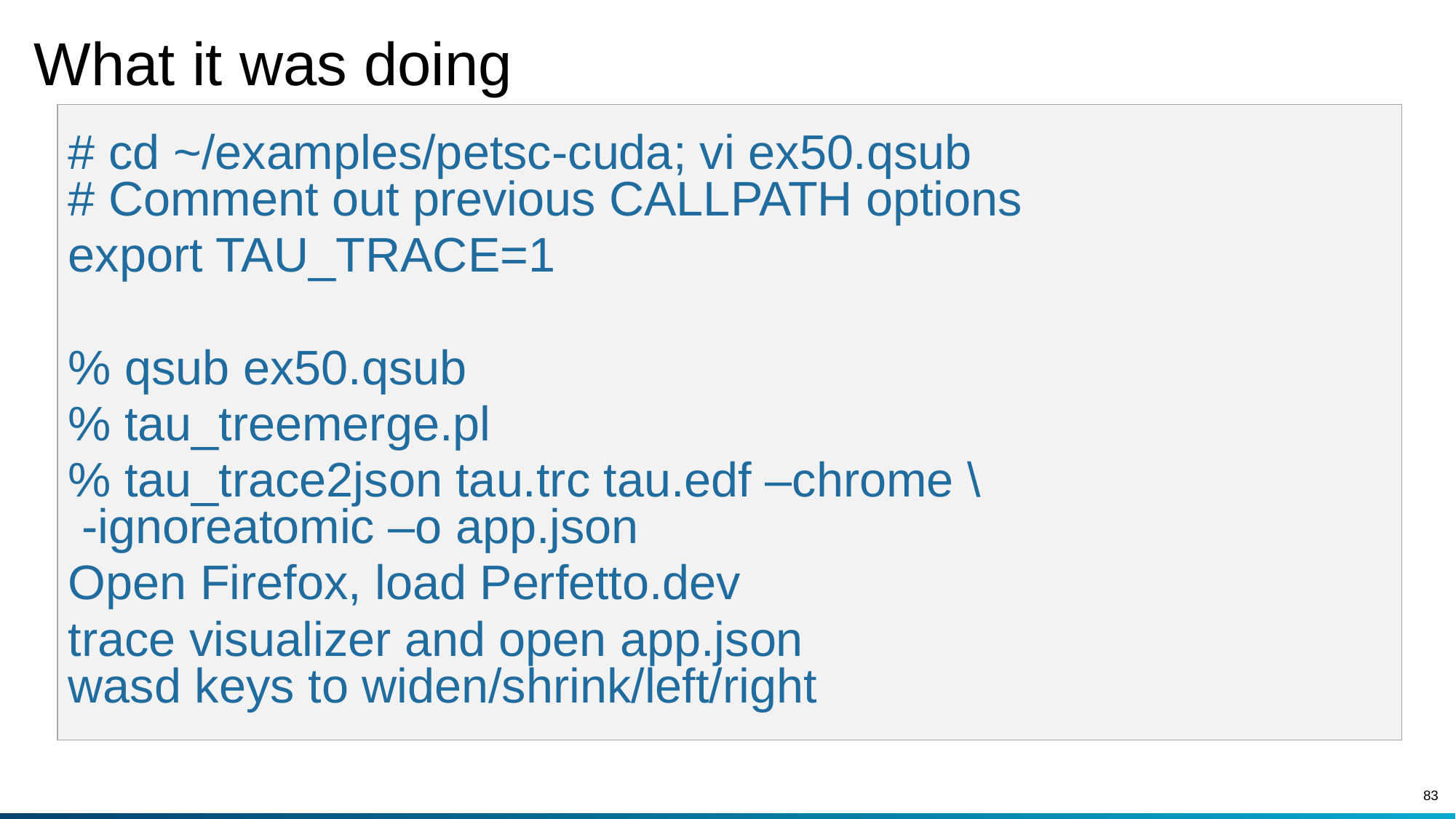

# What it was doing
# cd ~/examples/petsc-cuda; vi ex50.qsub # Comment out previous CALLPATH options
export TAU_TRACE=1

% qsub ex50.qsub
% tau_treemerge.pl
% tau_trace2json tau.trc tau.edf –chrome \
 -ignoreatomic –o app.json
Open Firefox, load Perfetto.dev
trace visualizer and open app.json
wasd keys to widen/shrink/left/right